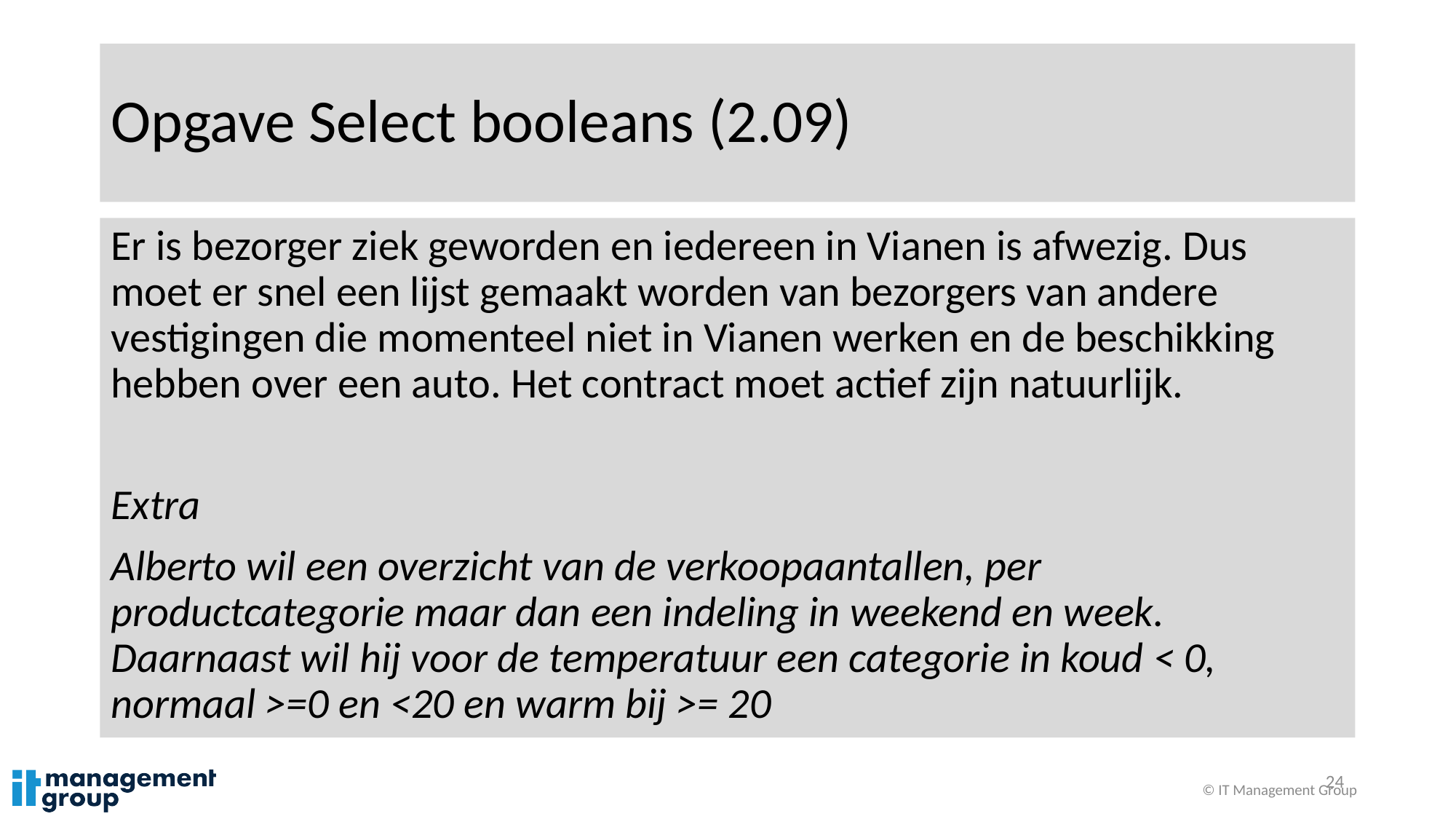

# Opgave Select booleans (2.09)
Er is bezorger ziek geworden en iedereen in Vianen is afwezig. Dus moet er snel een lijst gemaakt worden van bezorgers van andere vestigingen die momenteel niet in Vianen werken en de beschikking hebben over een auto. Het contract moet actief zijn natuurlijk.

Extra
Alberto wil een overzicht van de verkoopaantallen, per productcategorie maar dan een indeling in weekend en week. Daarnaast wil hij voor de temperatuur een categorie in koud < 0, normaal >=0 en <20 en warm bij >= 20

24